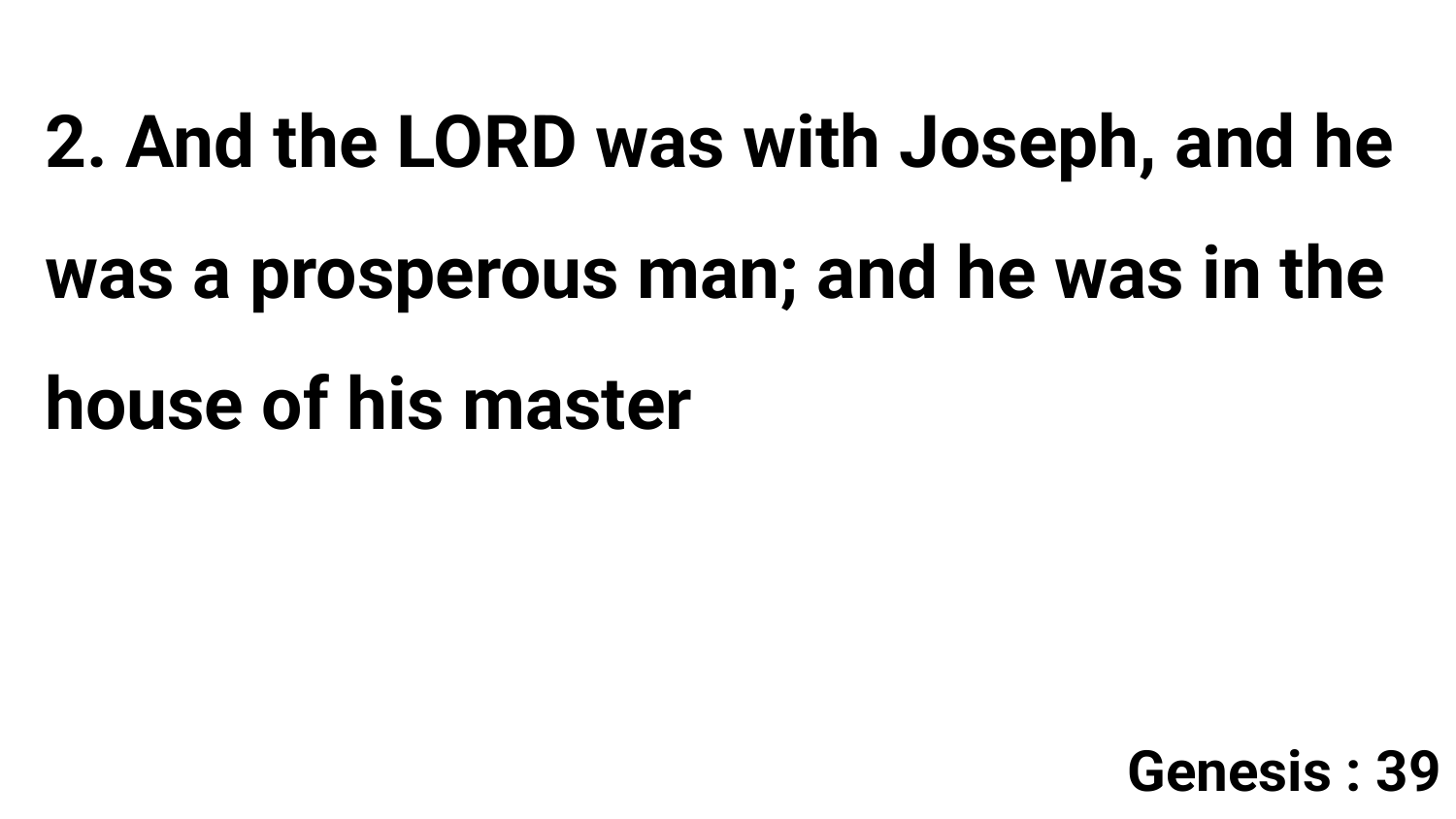

2. And the LORD was with Joseph, and he was a prosperous man; and he was in the house of his master
Genesis : 39